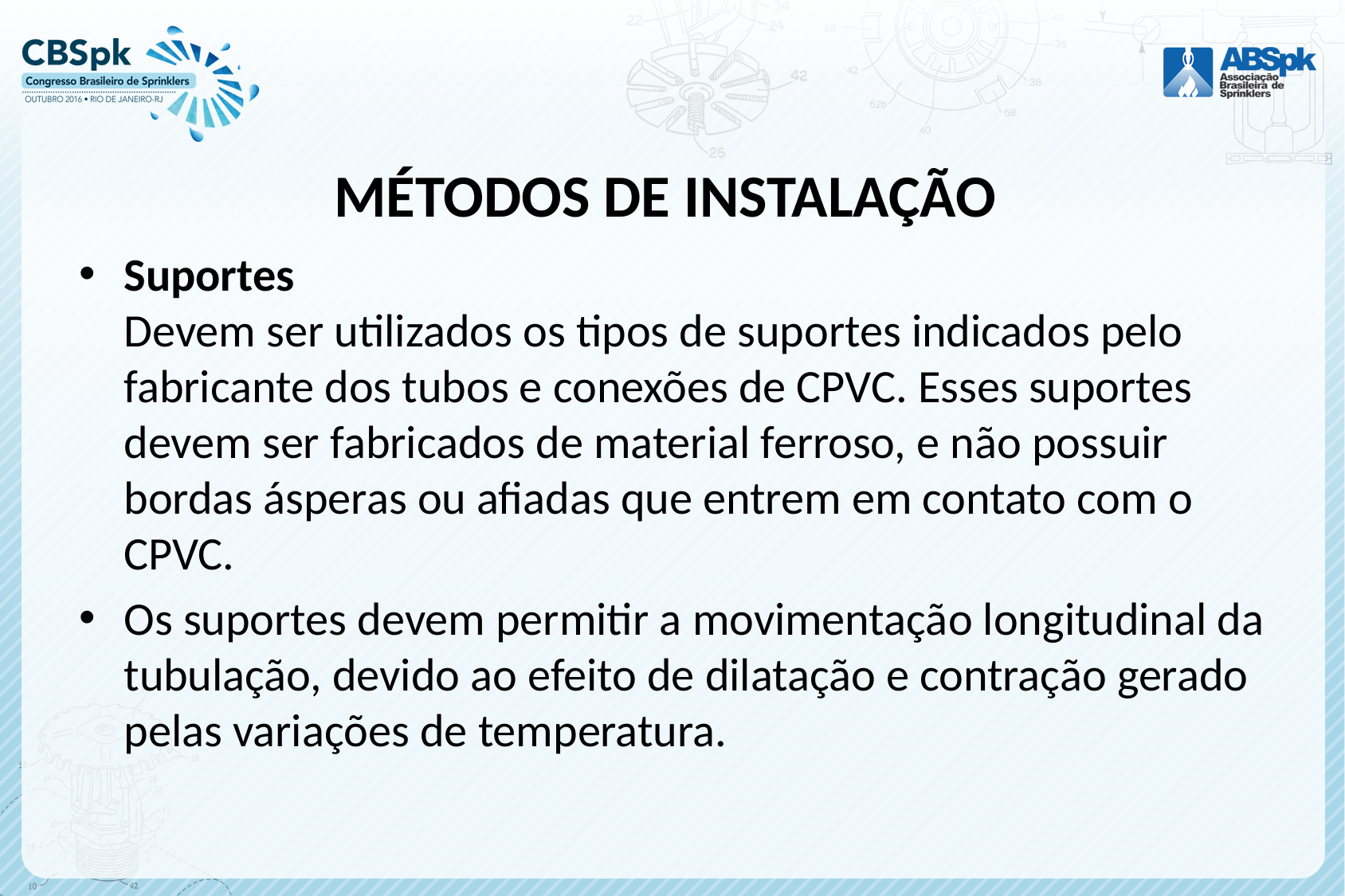

# MÉTODOS DE INSTALAÇÃO
Suportes
Devem ser utilizados os tipos de suportes indicados pelo fabricante dos tubos e conexões de CPVC. Esses suportes devem ser fabricados de material ferroso, e não possuir bordas ásperas ou afiadas que entrem em contato com o CPVC.
Os suportes devem permitir a movimentação longitudinal da tubulação, devido ao efeito de dilatação e contração gerado pelas variações de temperatura.